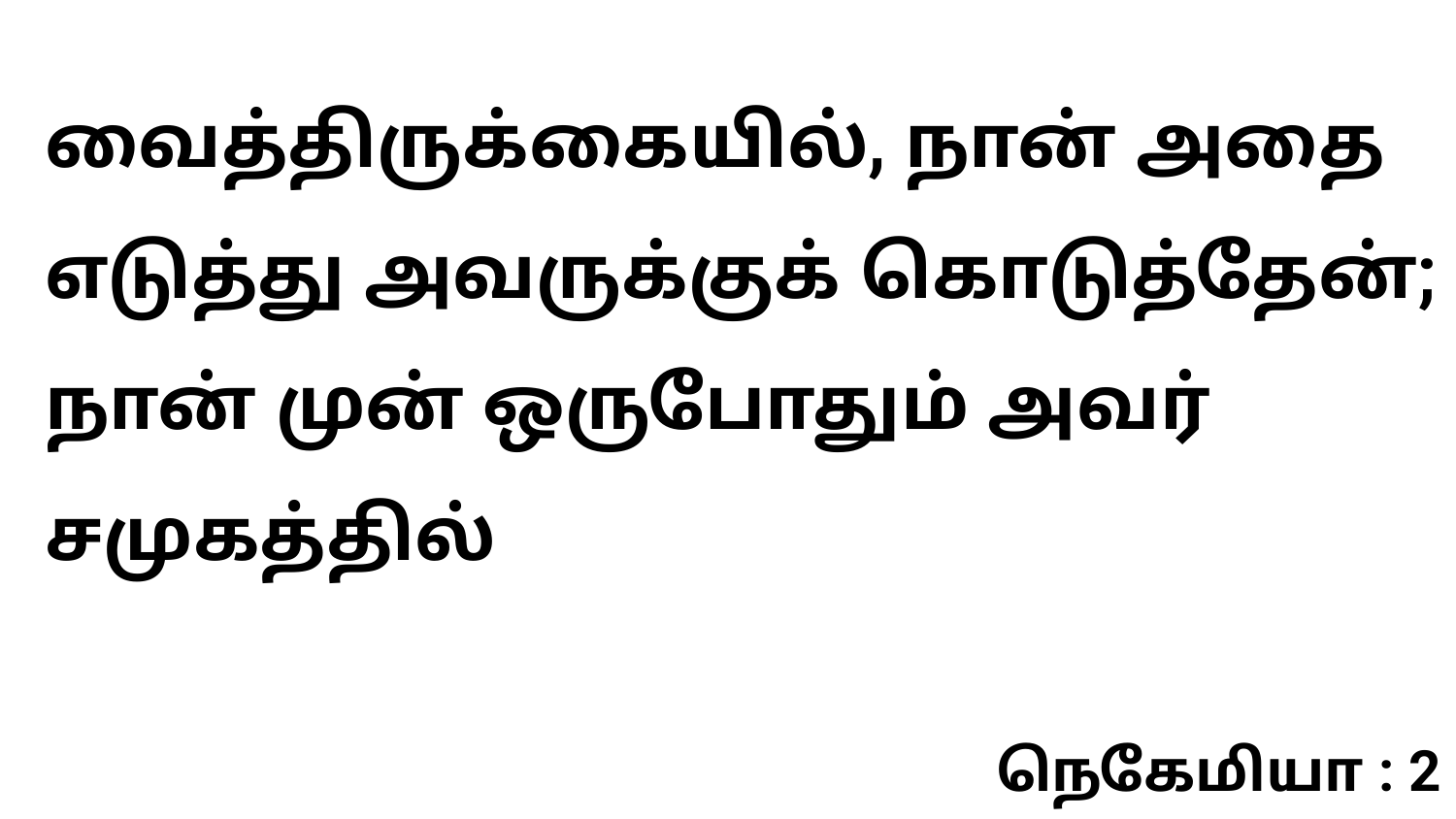

வைத்திருக்கையில், நான் அதை எடுத்து அவருக்குக் கொடுத்தேன்; நான் முன் ஒருபோதும் அவர் சமுகத்தில்
நெகேமியா : 2